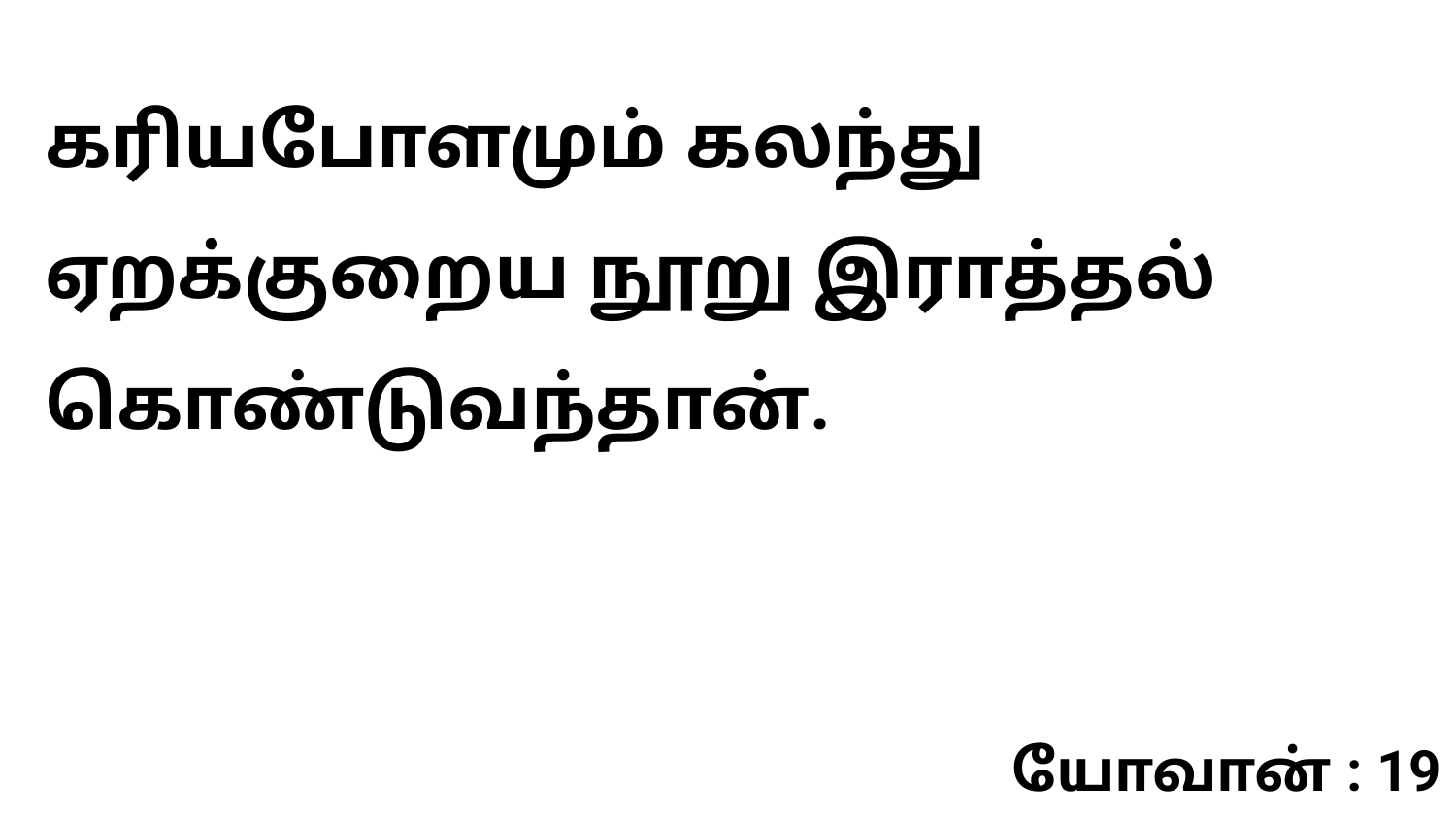

கரியபோளமும் கலந்து ஏறக்குறைய நூறு இராத்தல் கொண்டுவந்தான்.
யோவான் : 19